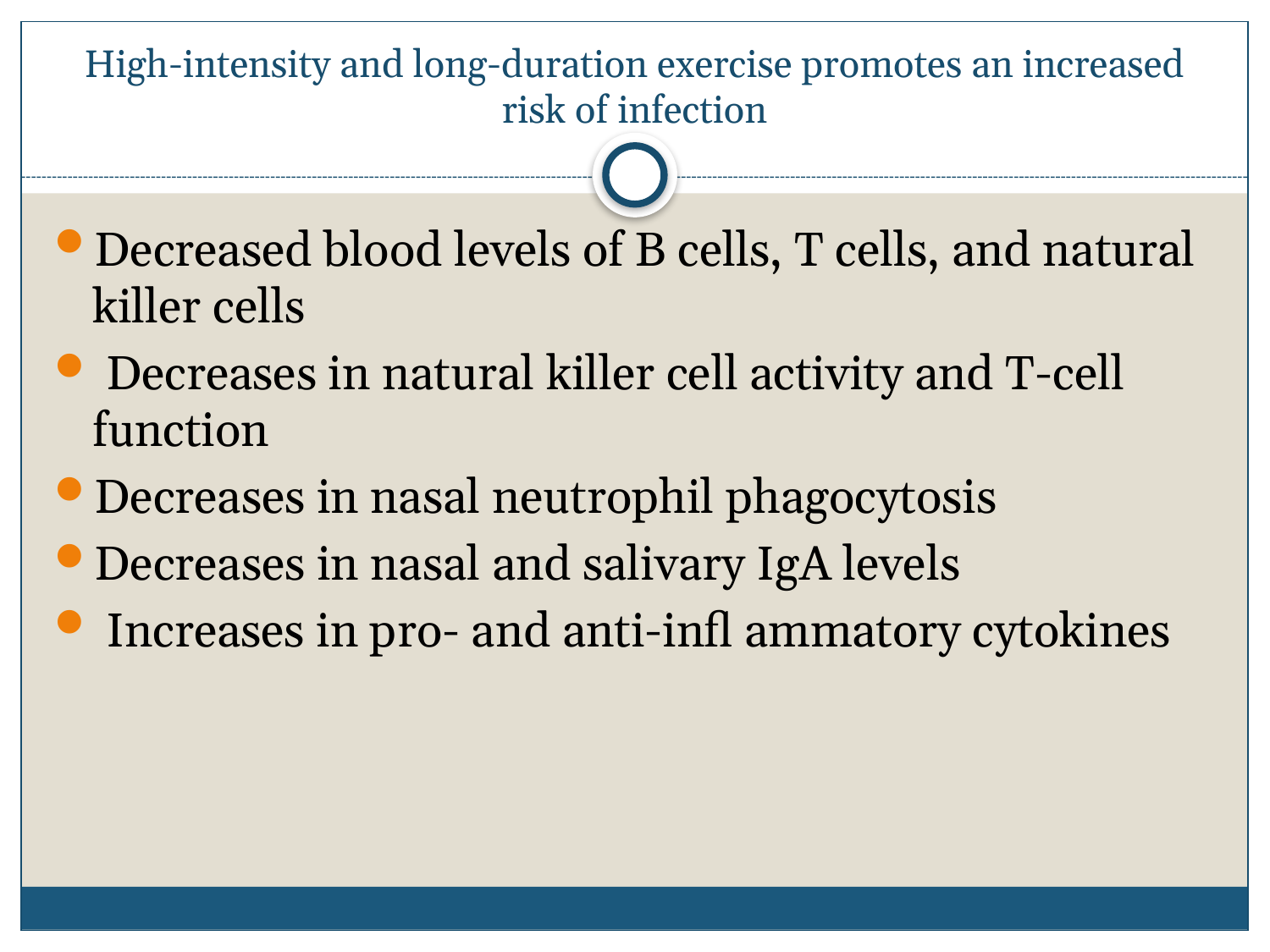

# High-intensity and long-duration exercise promotes an increased risk of infection
Decreased blood levels of B cells, T cells, and natural killer cells
 Decreases in natural killer cell activity and T-cell function
Decreases in nasal neutrophil phagocytosis
Decreases in nasal and salivary IgA levels
 Increases in pro- and anti-inﬂ ammatory cytokines